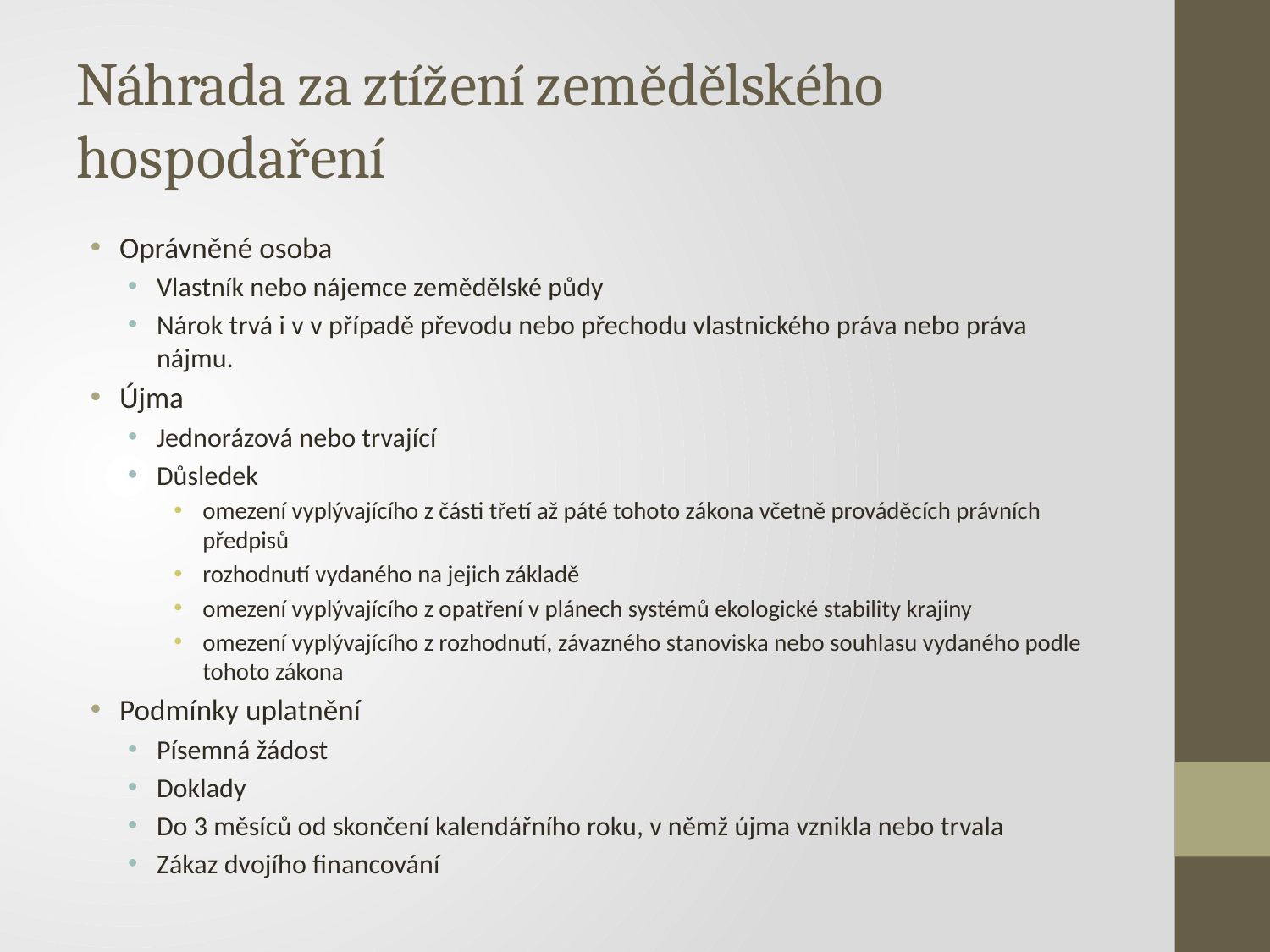

# Náhrada za ztížení zemědělského hospodaření
Oprávněné osoba
Vlastník nebo nájemce zemědělské půdy
Nárok trvá i v v případě převodu nebo přechodu vlastnického práva nebo práva nájmu.
Újma
Jednorázová nebo trvající
Důsledek
omezení vyplývajícího z části třetí až páté tohoto zákona včetně prováděcích právních předpisů
rozhodnutí vydaného na jejich základě
omezení vyplývajícího z opatření v plánech systémů ekologické stability krajiny
omezení vyplývajícího z rozhodnutí, závazného stanoviska nebo souhlasu vydaného podle tohoto zákona
Podmínky uplatnění
Písemná žádost
Doklady
Do 3 měsíců od skončení kalendářního roku, v němž újma vznikla nebo trvala
Zákaz dvojího financování